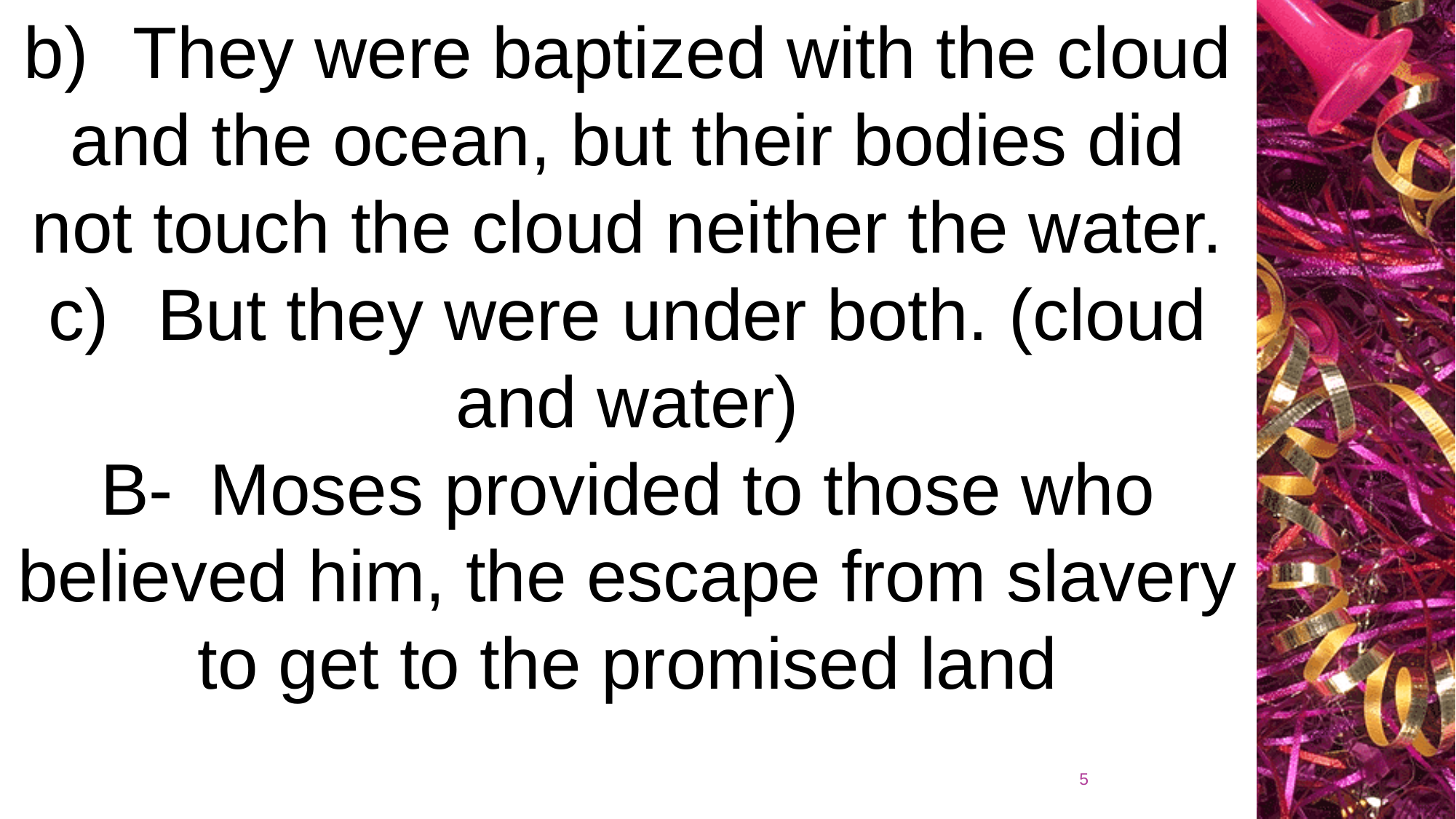

b)	They were baptized with the cloud and the ocean, but their bodies did not touch the cloud neither the water.
c)	But they were under both. (cloud and water)
B-	Moses provided to those who believed him, the escape from slavery to get to the promised land
5